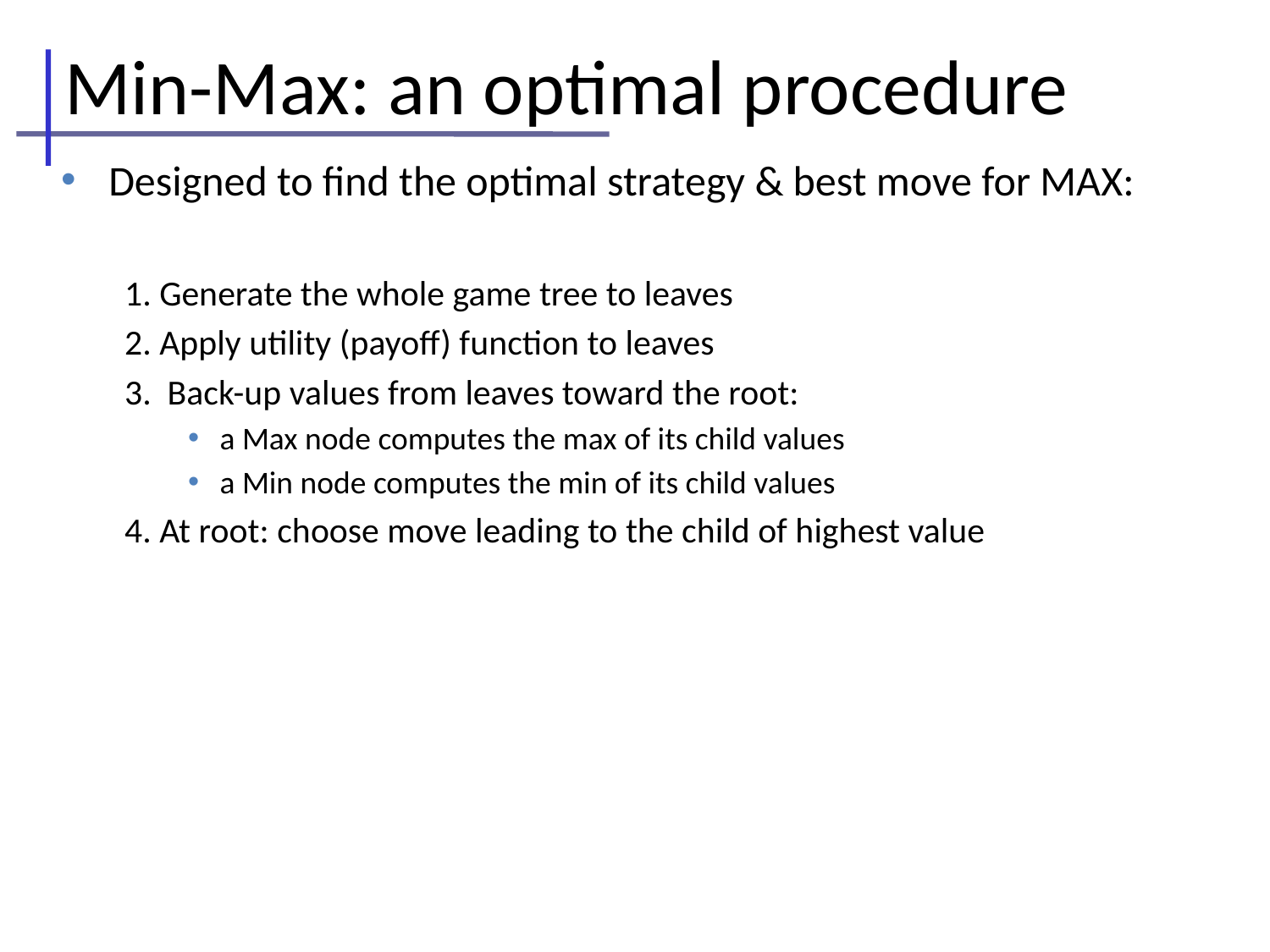

# Min-Max: an optimal procedure
Designed to find the optimal strategy & best move for MAX:

1. Generate the whole game tree to leaves
2. Apply utility (payoff) function to leaves
3.  Back-up values from leaves toward the root:
a Max node computes the max of its child values
a Min node computes the min of its child values
4. At root: choose move leading to the child of highest value